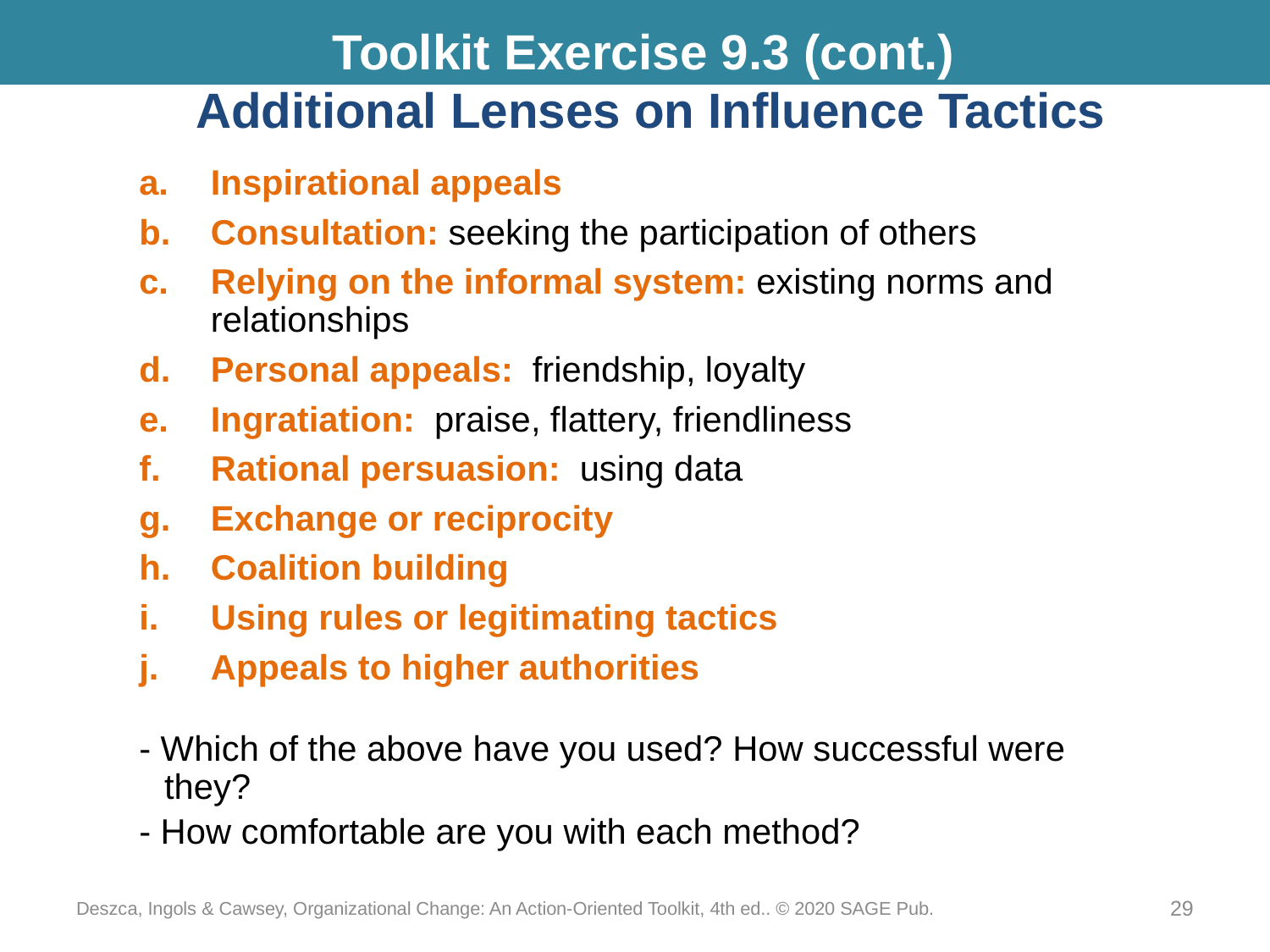

# Toolkit Exercise 9.3 (cont.) Additional Lenses on Influence Tactics
Inspirational appeals

Consultation: seeking the participation of others

Relying on the informal system: existing norms and relationships

Personal appeals:  friendship, loyalty

Ingratiation:  praise, flattery, friendliness

Rational persuasion:  using data

Exchange or reciprocity

Coalition building

Using rules or legitimating tactics

Appeals to higher authorities

- Which of the above have you used? How successful were   they?
- How comfortable are you with each method?

Deszca, Ingols & Cawsey, Organizational Change: An Action-Oriented Toolkit, 4th ed.. © 2020 SAGE Pub.
29